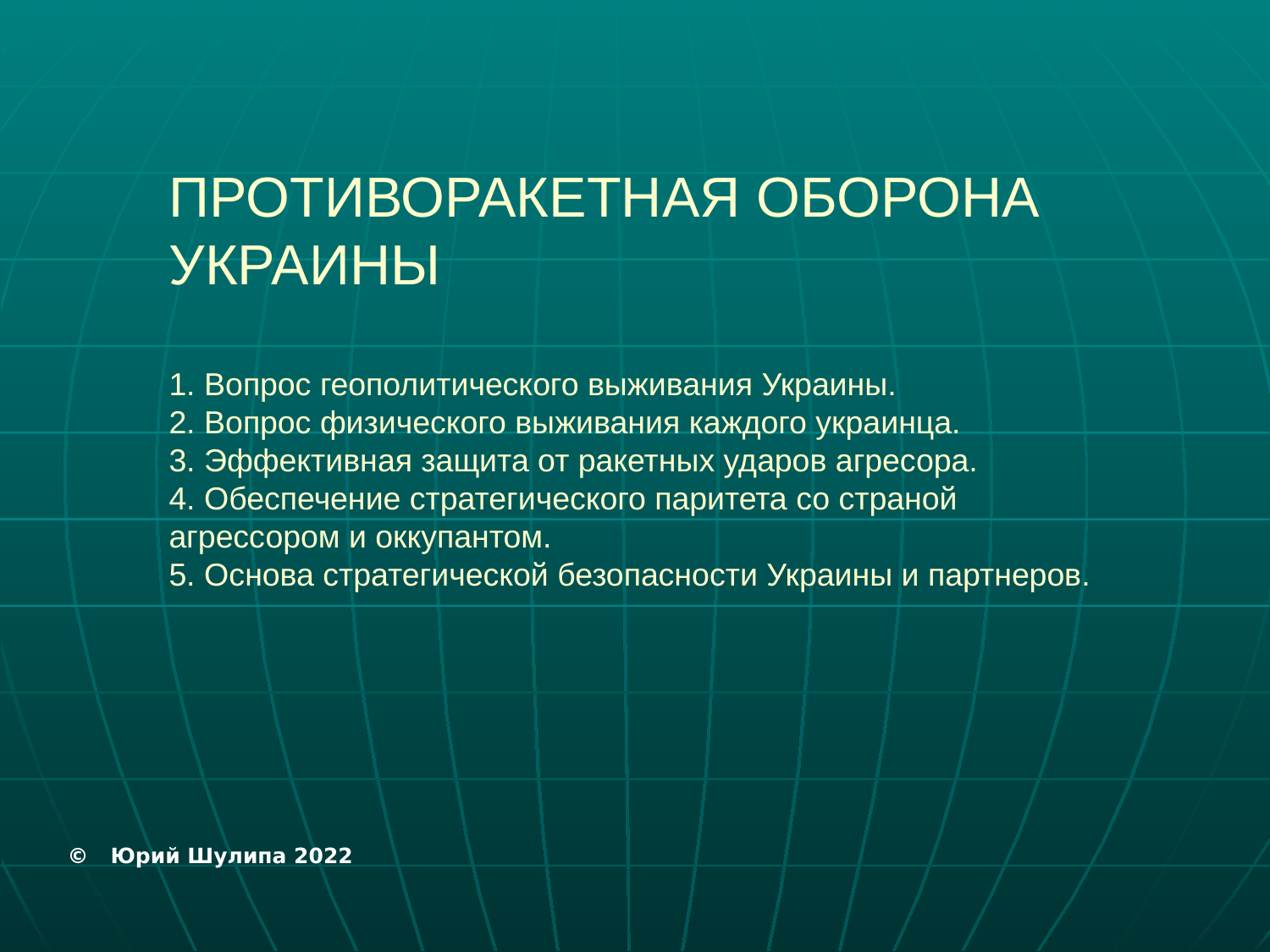

# ПРОТИВОРАКЕТНАЯ ОБОРОНА УКРАИНЫ 1. Вопрос геополитического выживания Украины. 2. Вопрос физического выживания каждого украинца. 3. Эффективная защита от ракетных ударов агресора. 4. Обеспечение стратегического паритета со страной агрессором и оккупантом. 5. Основа стратегической безопасности Украины и партнеров.
©   Юрий Шулипа 2022
2